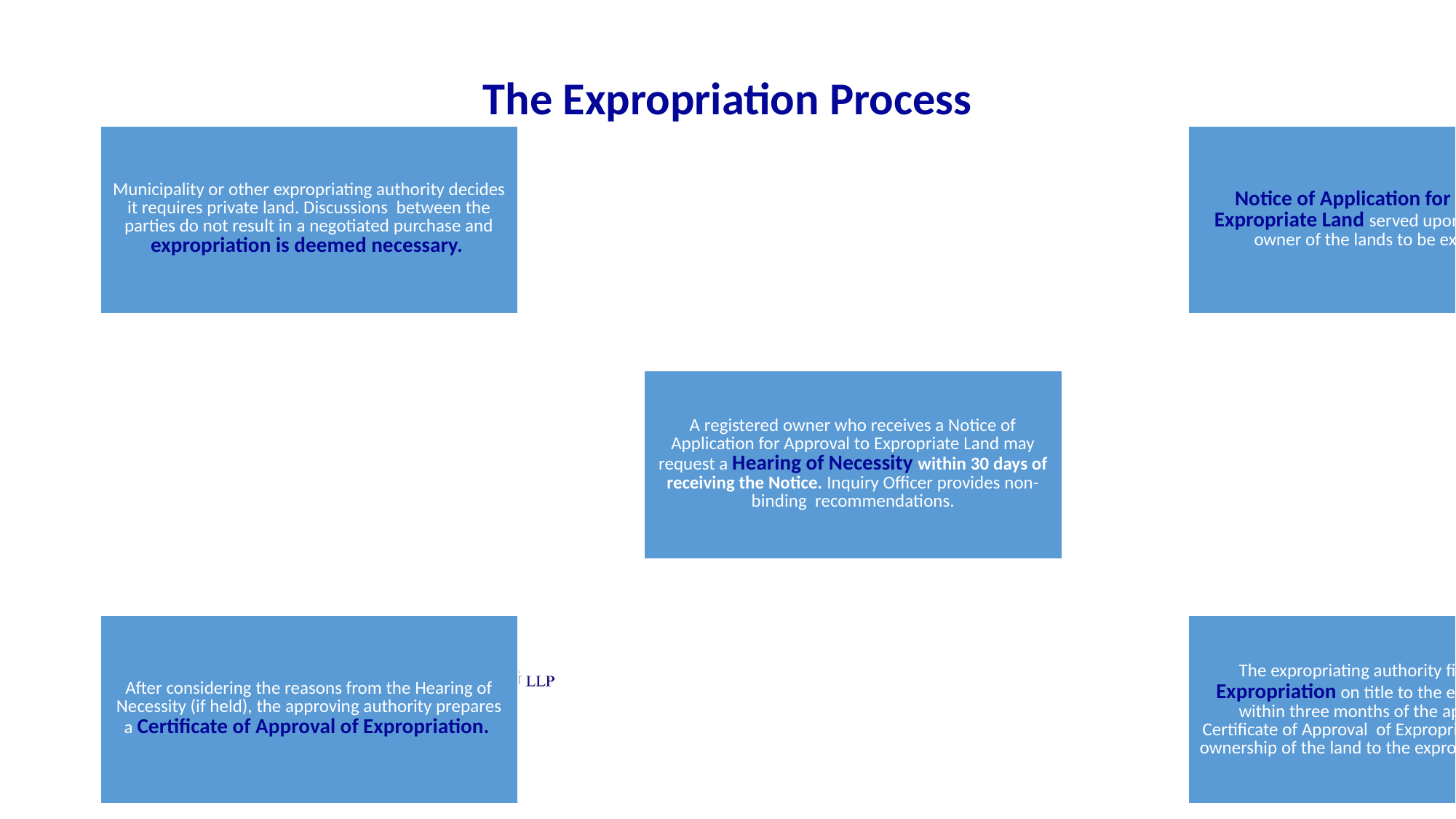

# The Expropriation Process
A registered owner who receives a Notice of Application for Approval to Expropriate Land may request a Hearing of Necessity within 30 days of receiving the Notice. Inquiry Officer provides non-binding  recommendations.
After considering the reasons from the Hearing of Necessity (if held), the approving authority prepares a Certificate of Approval of Expropriation.